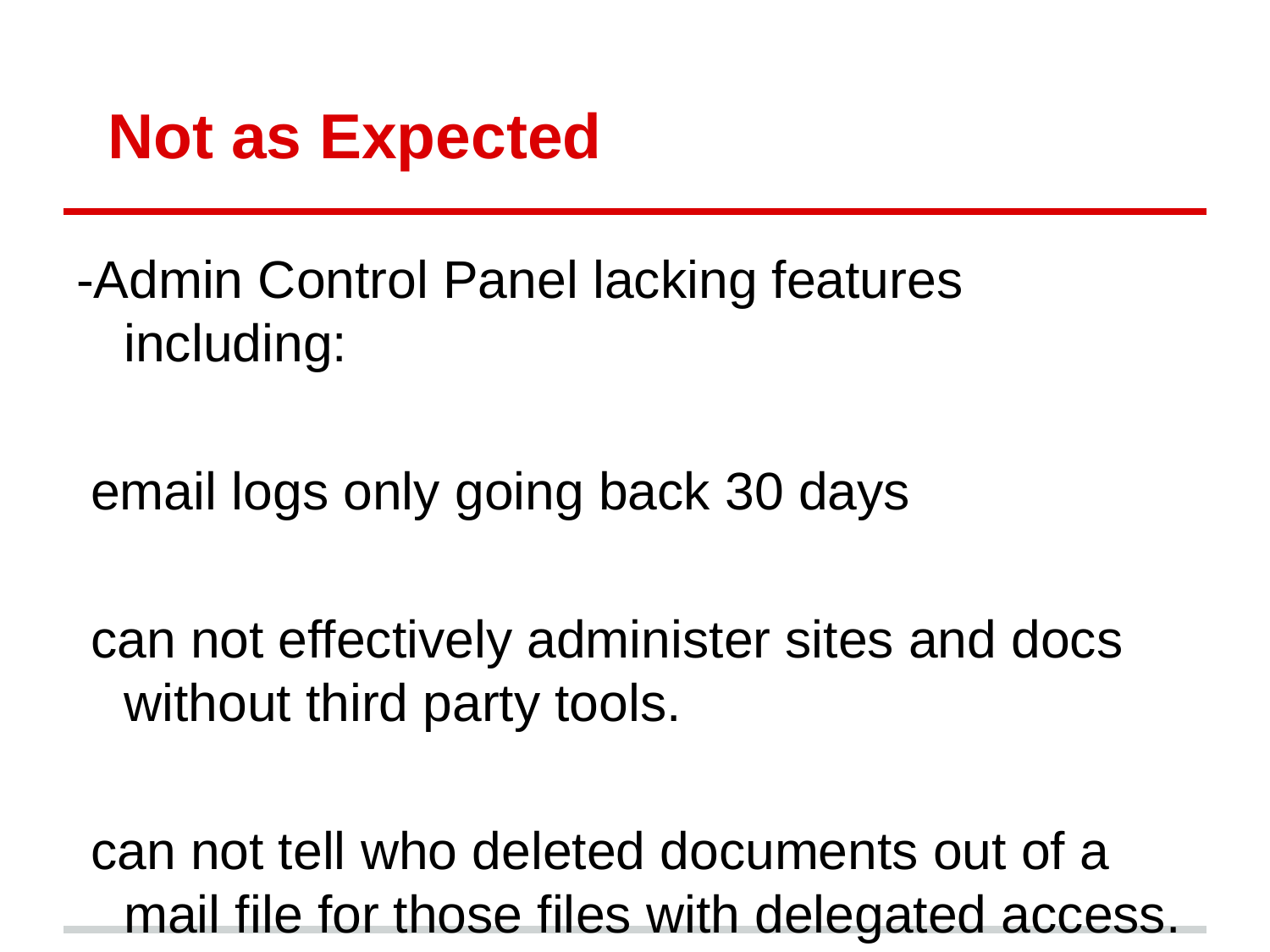

# Not as Expected
-Admin Control Panel lacking features including:

 email logs only going back 30 days

 can not effectively administer sites and docs without third party tools.

 can not tell who deleted documents out of a     mail file for those files with delegated access.